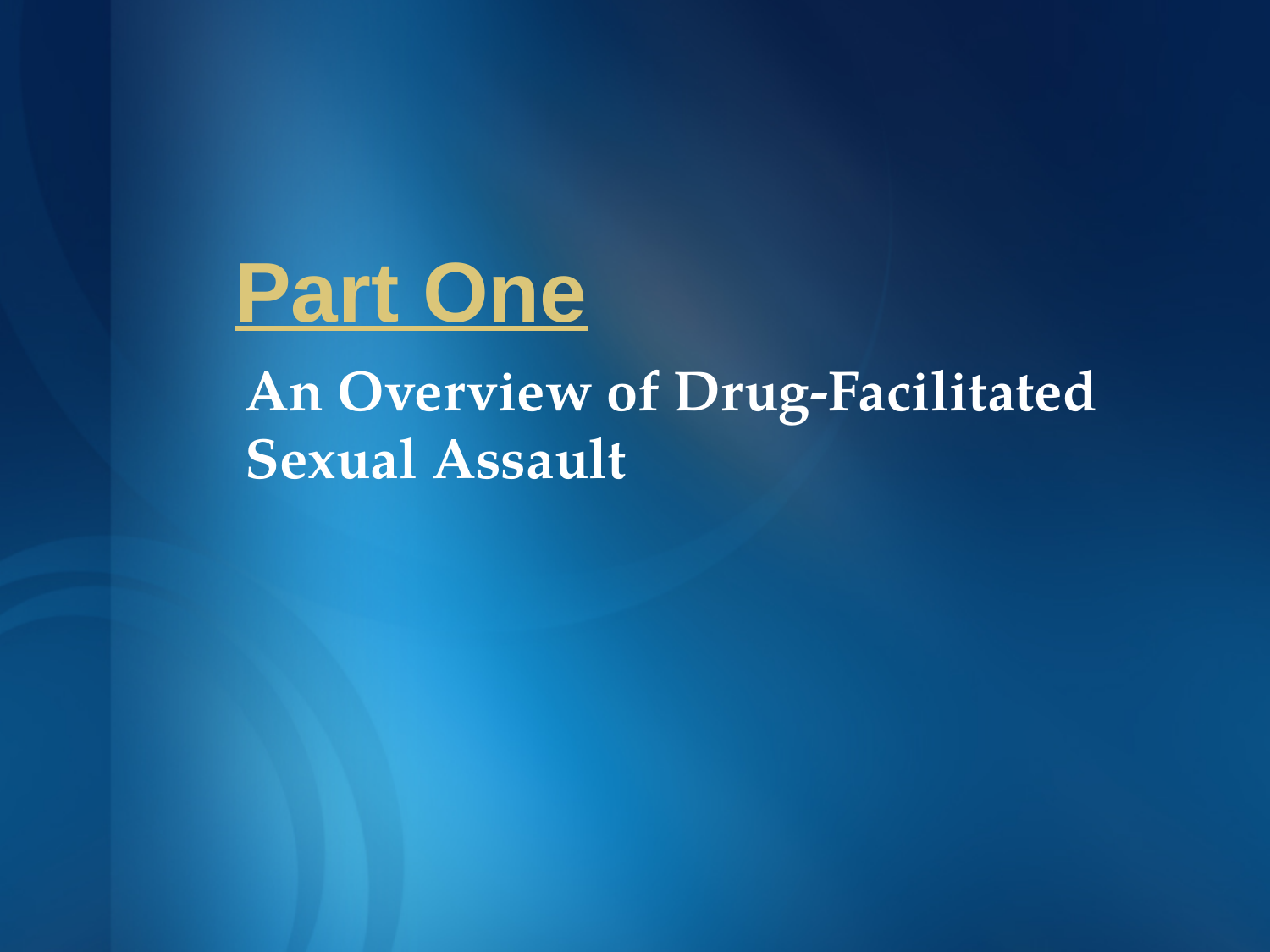

# Part One
An Overview of Drug-Facilitated Sexual Assault